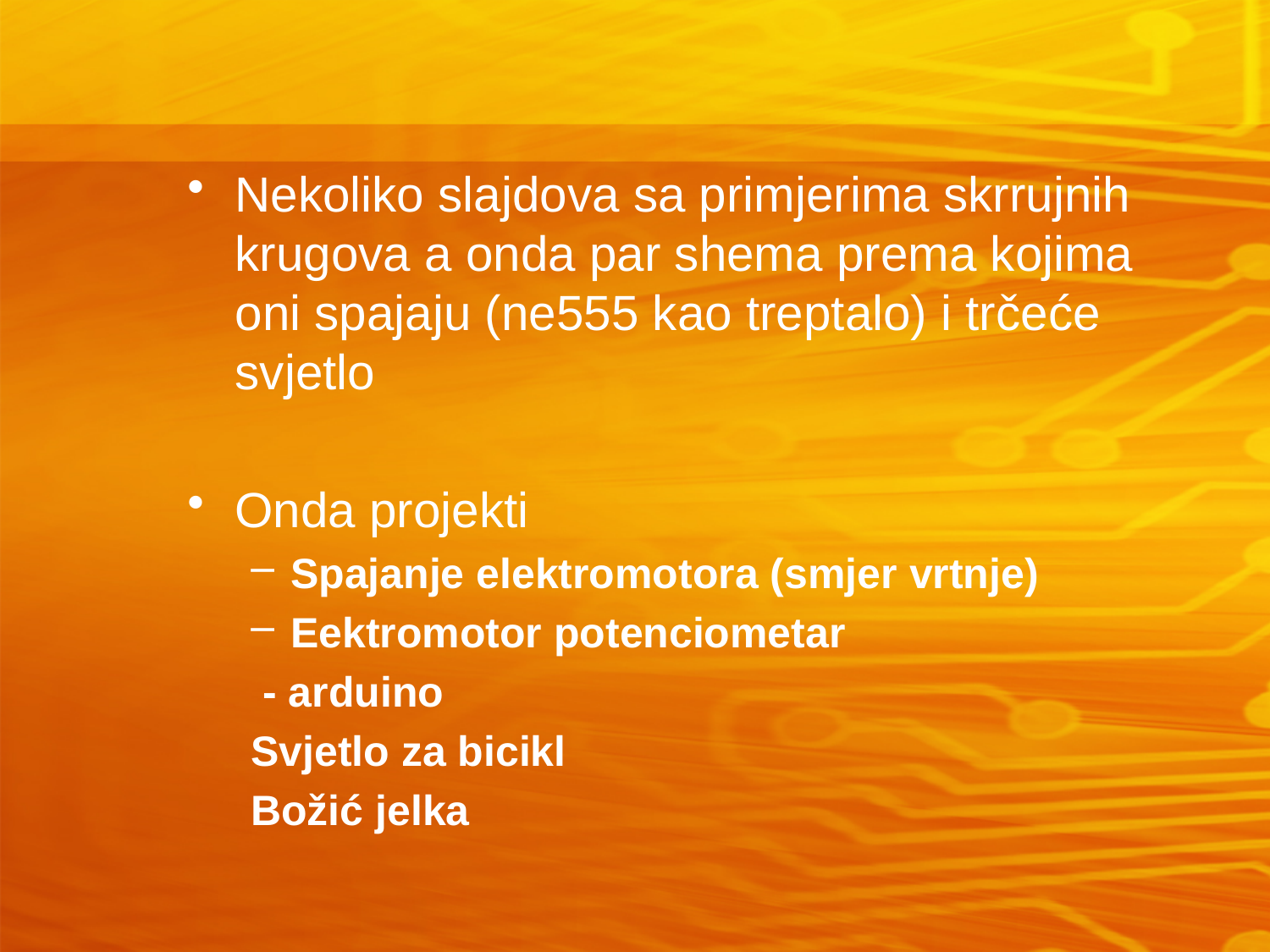

#
Nekoliko slajdova sa primjerima skrrujnih krugova a onda par shema prema kojima oni spajaju (ne555 kao treptalo) i trčeće svjetlo

Onda projekti
Spajanje elektromotora (smjer vrtnje)
Eektromotor potenciometar
 - arduino
Svjetlo za bicikl
Božić jelka